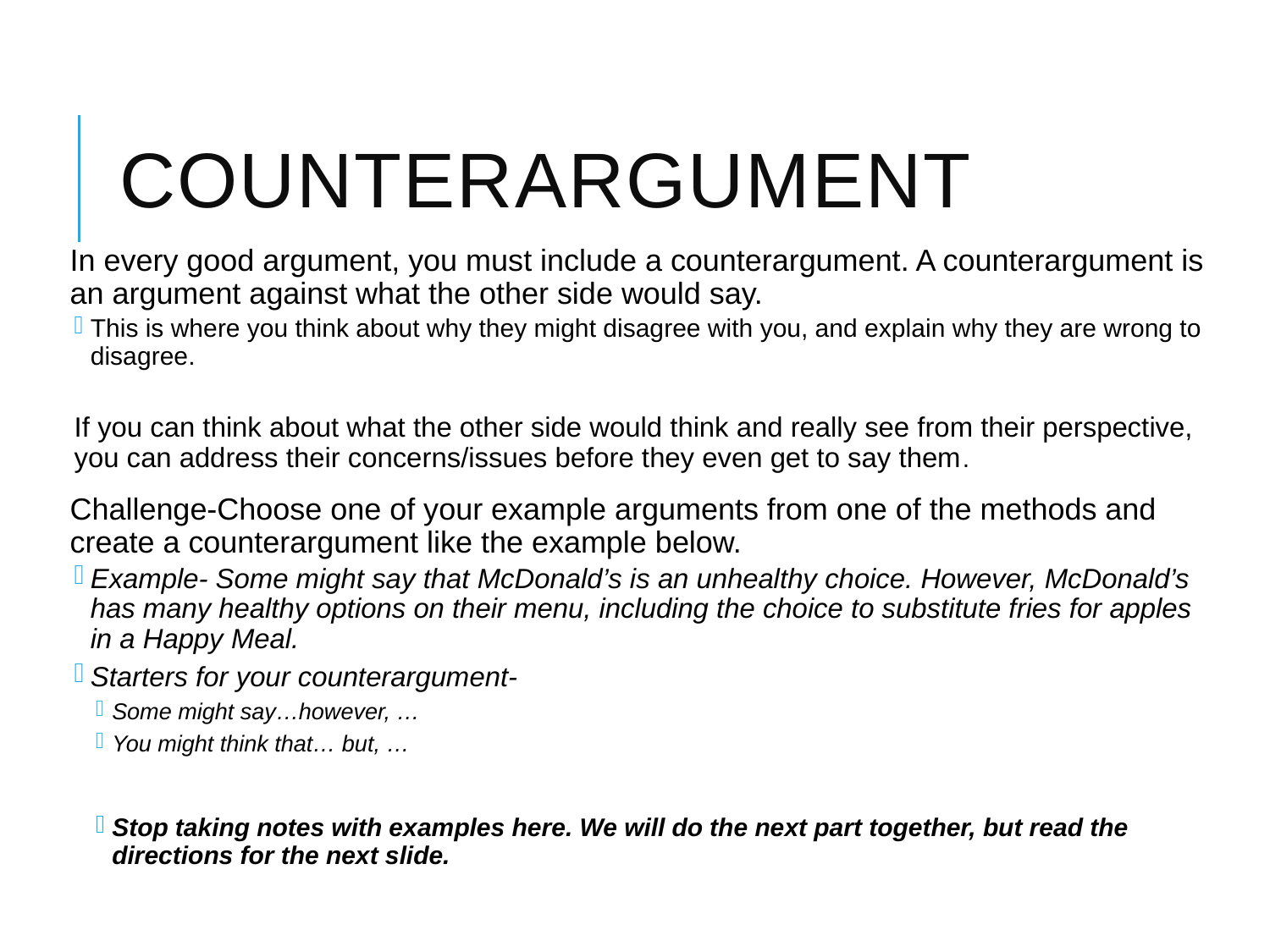

# Counterargument
In every good argument, you must include a counterargument. A counterargument is an argument against what the other side would say.
This is where you think about why they might disagree with you, and explain why they are wrong to disagree.

If you can think about what the other side would think and really see from their perspective, you can address their concerns/issues before they even get to say them.
Challenge-Choose one of your example arguments from one of the methods and create a counterargument like the example below.
Example- Some might say that McDonald’s is an unhealthy choice. However, McDonald’s has many healthy options on their menu, including the choice to substitute fries for apples in a Happy Meal.
Starters for your counterargument-
Some might say…however, …
You might think that… but, …

Stop taking notes with examples here. We will do the next part together, but read the directions for the next slide.